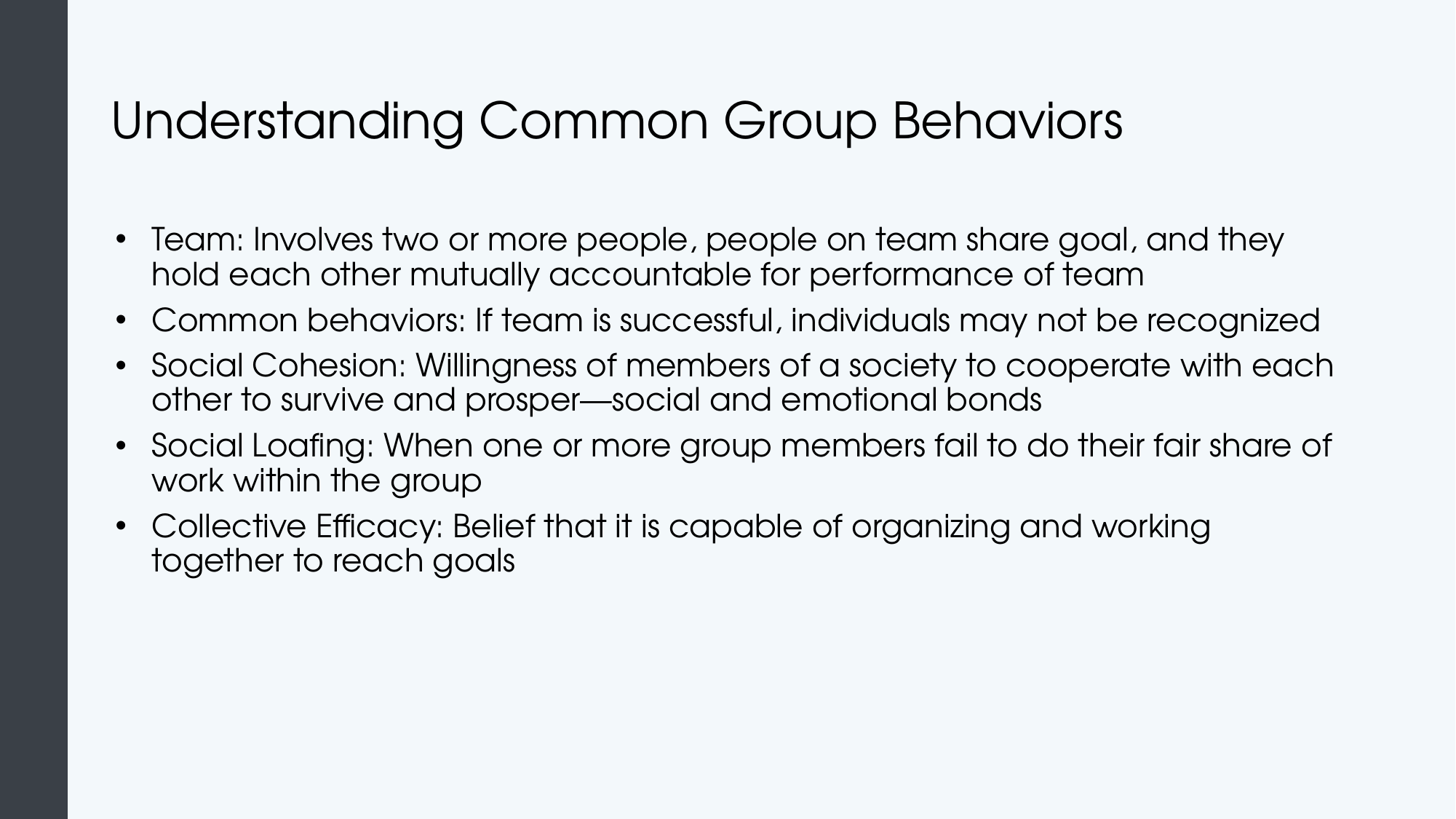

# Understanding Common Group Behaviors
Team: Involves two or more people, people on team share goal, and they hold each other mutually accountable for performance of team
Common behaviors: If team is successful, individuals may not be recognized
Social Cohesion: Willingness of members of a society to cooperate with each other to survive and prosper—social and emotional bonds
Social Loafing: When one or more group members fail to do their fair share of work within the group
Collective Efficacy: Belief that it is capable of organizing and working together to reach goals